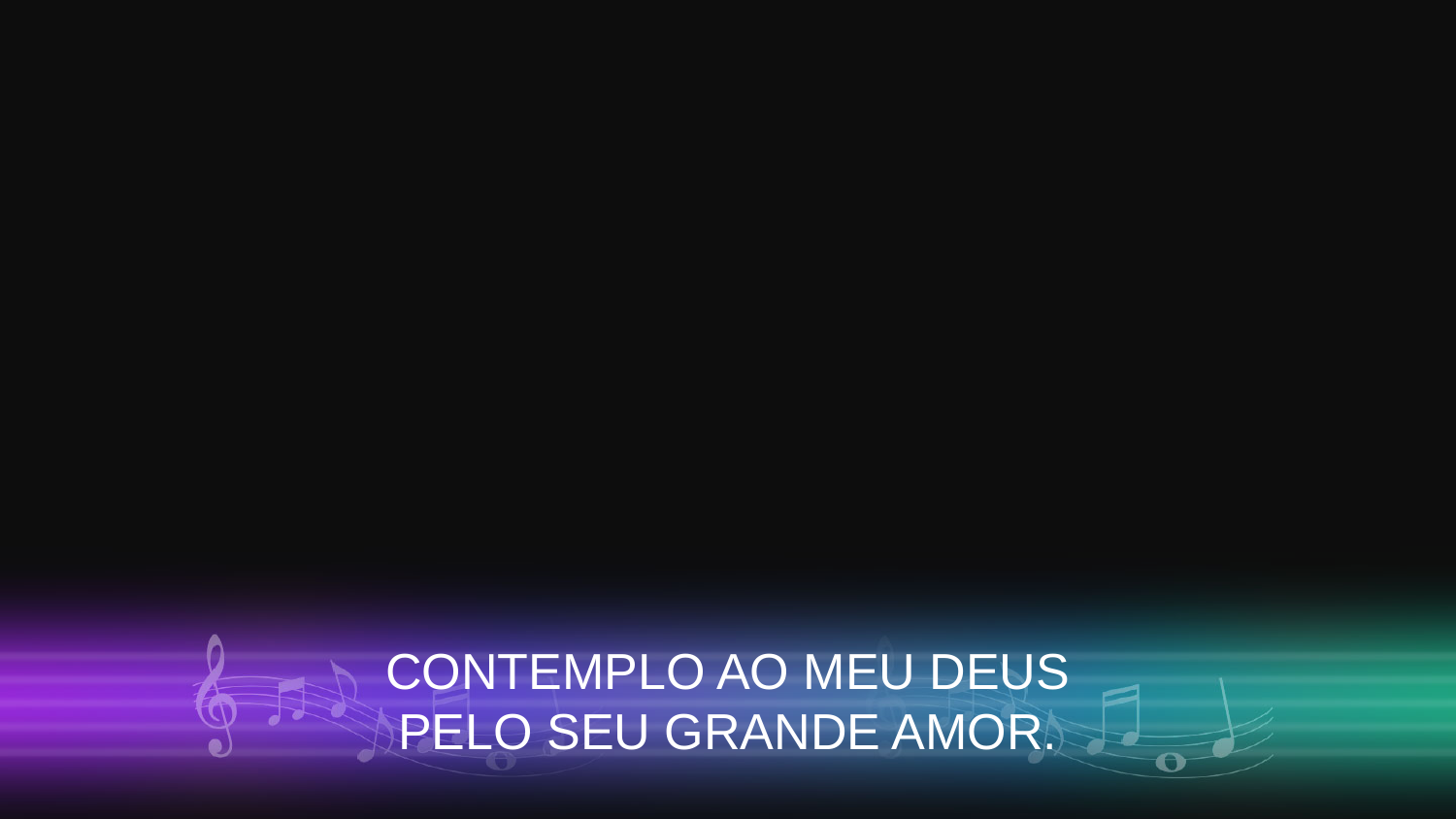

CONTEMPLO AO MEU DEUS
PELO SEU GRANDE AMOR.